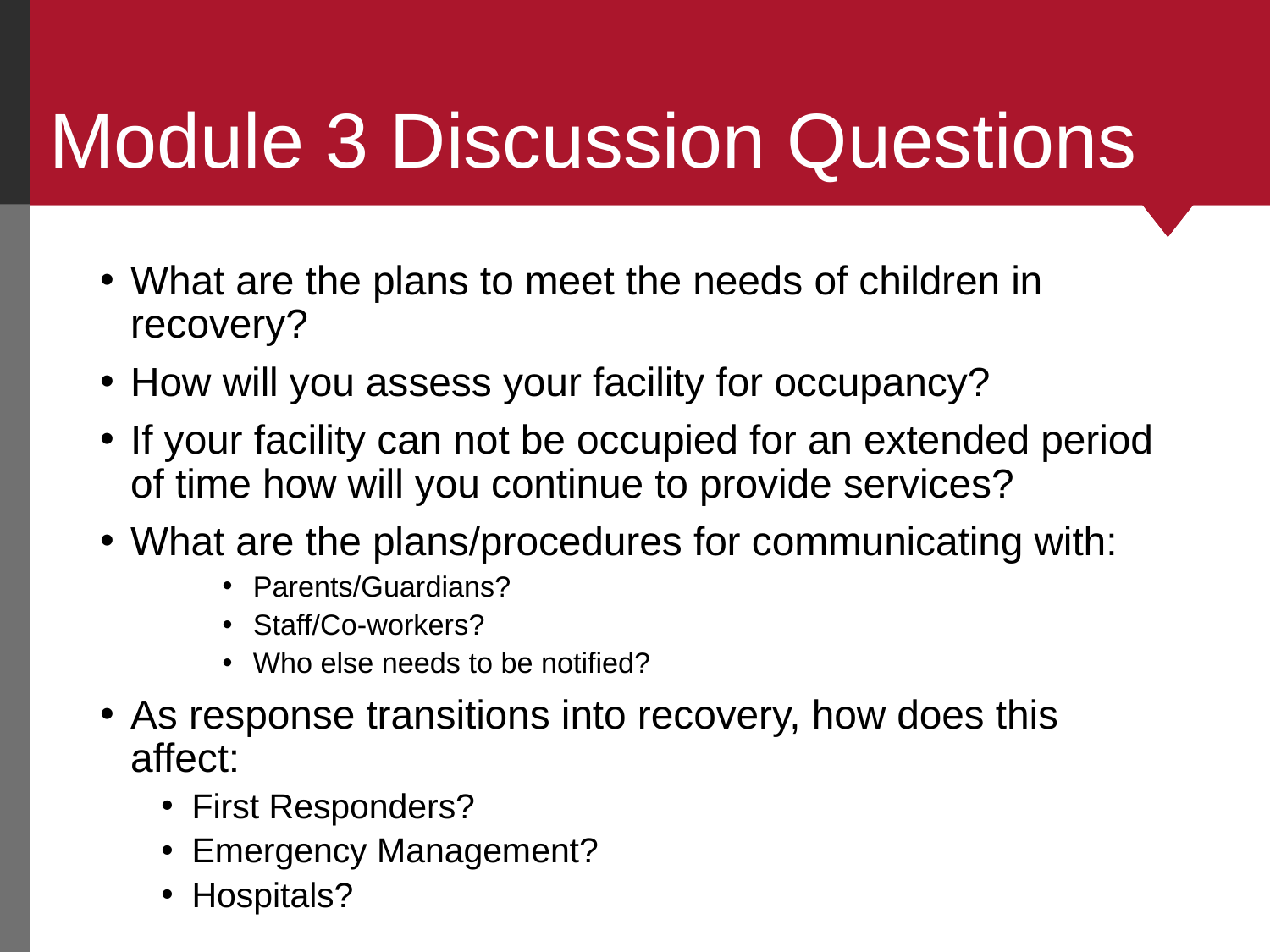

# Module 3 Discussion Questions
What are the plans to meet the needs of children in recovery?
How will you assess your facility for occupancy?
If your facility can not be occupied for an extended period of time how will you continue to provide services?
What are the plans/procedures for communicating with:
Parents/Guardians?
Staff/Co-workers?
Who else needs to be notified?
As response transitions into recovery, how does this affect:
First Responders?
Emergency Management?
Hospitals?